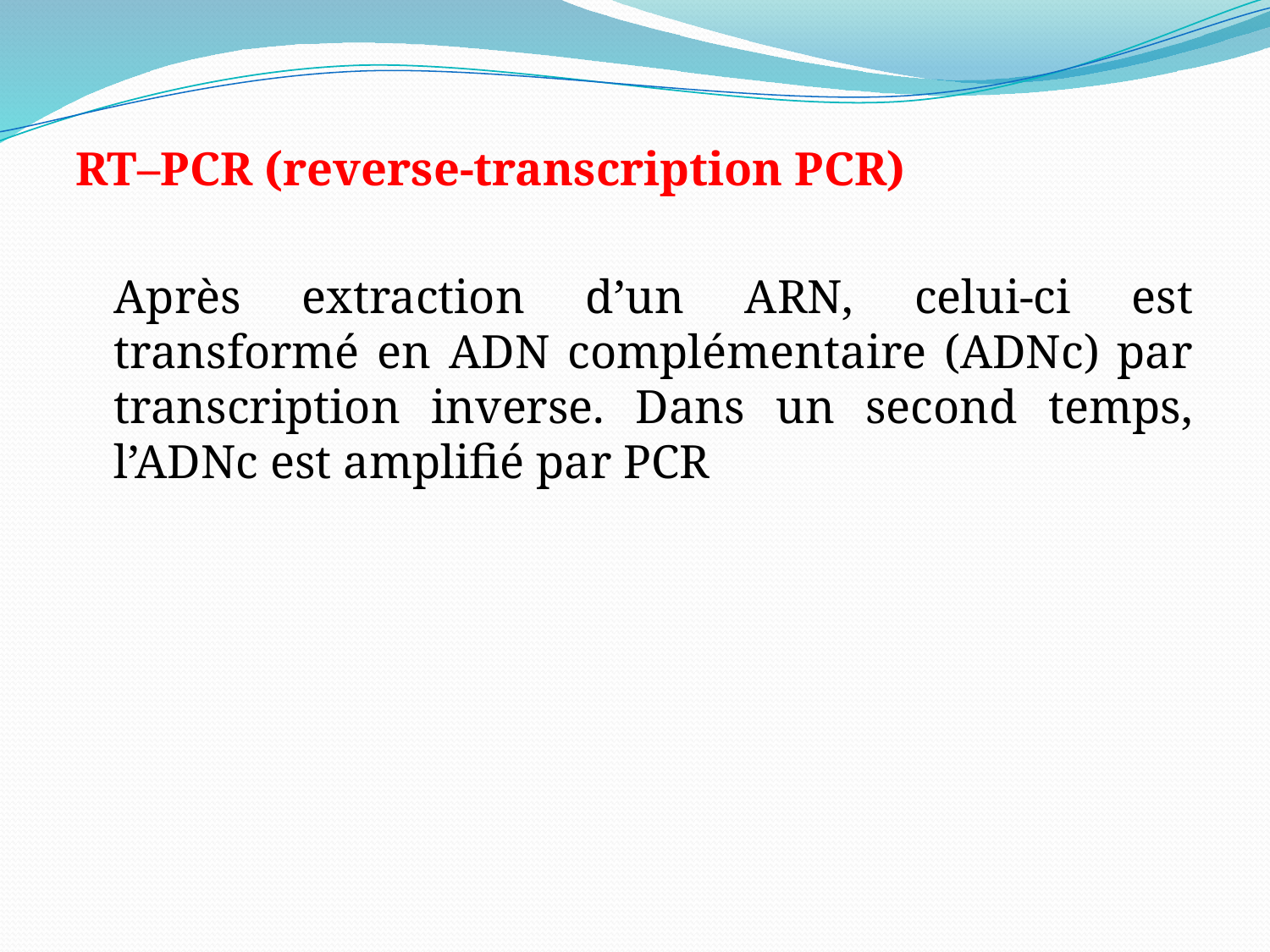

RT–PCR (reverse-transcription PCR)

Après extraction d’un ARN, celui-ci est transformé en ADN complémentaire (ADNc) par transcription inverse. Dans un second temps, l’ADNc est amplifié par PCR